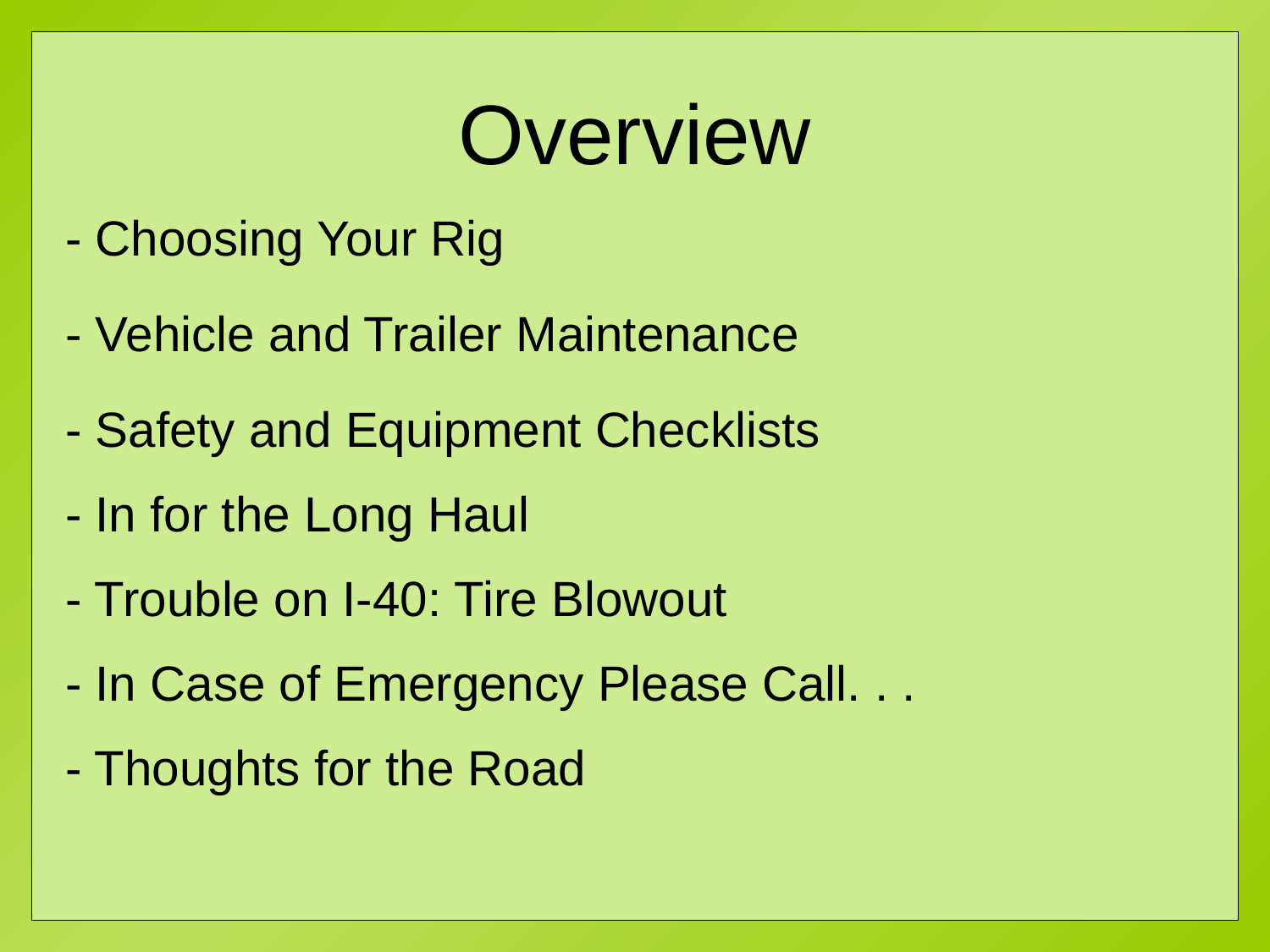

Overview
- Choosing Your Rig
- Vehicle and Trailer Maintenance
- Safety and Equipment Checklists
- In for the Long Haul
- Trouble on I-40: Tire Blowout
- In Case of Emergency Please Call. . .
- Thoughts for the Road